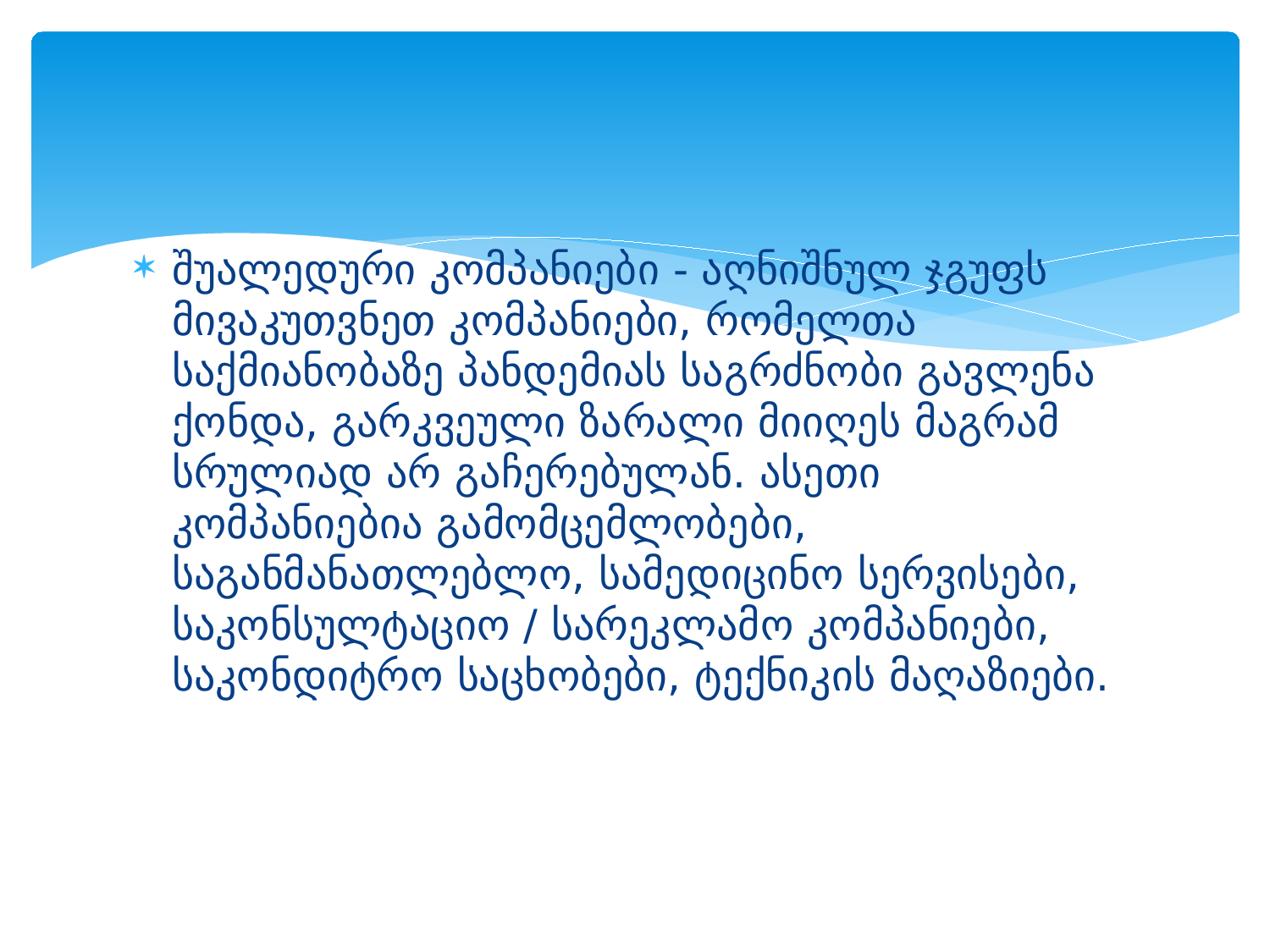

შუალედური კომპანიები - აღნიშნულ ჯგუფს მივაკუთვნეთ კომპანიები, რომელთა საქმიანობაზე პანდემიას საგრძნობი გავლენა ქონდა, გარკვეული ზარალი მიიღეს მაგრამ სრულიად არ გაჩერებულან. ასეთი კომპანიებია გამომცემლობები, საგანმანათლებლო, სამედიცინო სერვისები, საკონსულტაციო / სარეკლამო კომპანიები, საკონდიტრო საცხობები, ტექნიკის მაღაზიები.